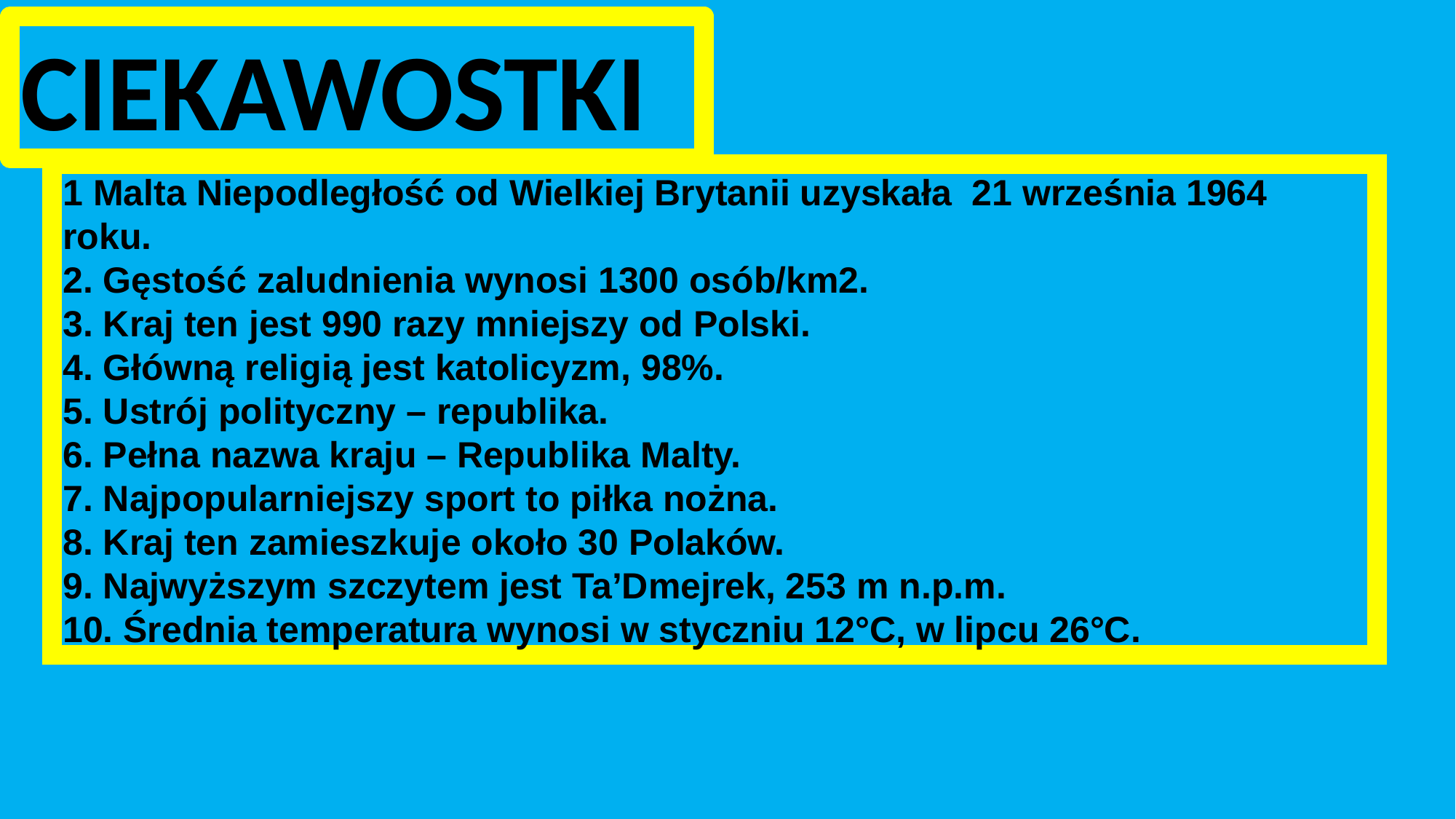

CIEKAWOSTKI
1 Malta Niepodległość od Wielkiej Brytanii uzyskała  21 września 1964 roku.
2. Gęstość zaludnienia wynosi 1300 osób/km2.
3. Kraj ten jest 990 razy mniejszy od Polski.
4. Główną religią jest katolicyzm, 98%.
5. Ustrój polityczny – republika.
6. Pełna nazwa kraju – Republika Malty.
7. Najpopularniejszy sport to piłka nożna.
8. Kraj ten zamieszkuje około 30 Polaków.
9. Najwyższym szczytem jest Ta’Dmejrek, 253 m n.p.m.
10. Średnia temperatura wynosi w styczniu 12°C, w lipcu 26°C.